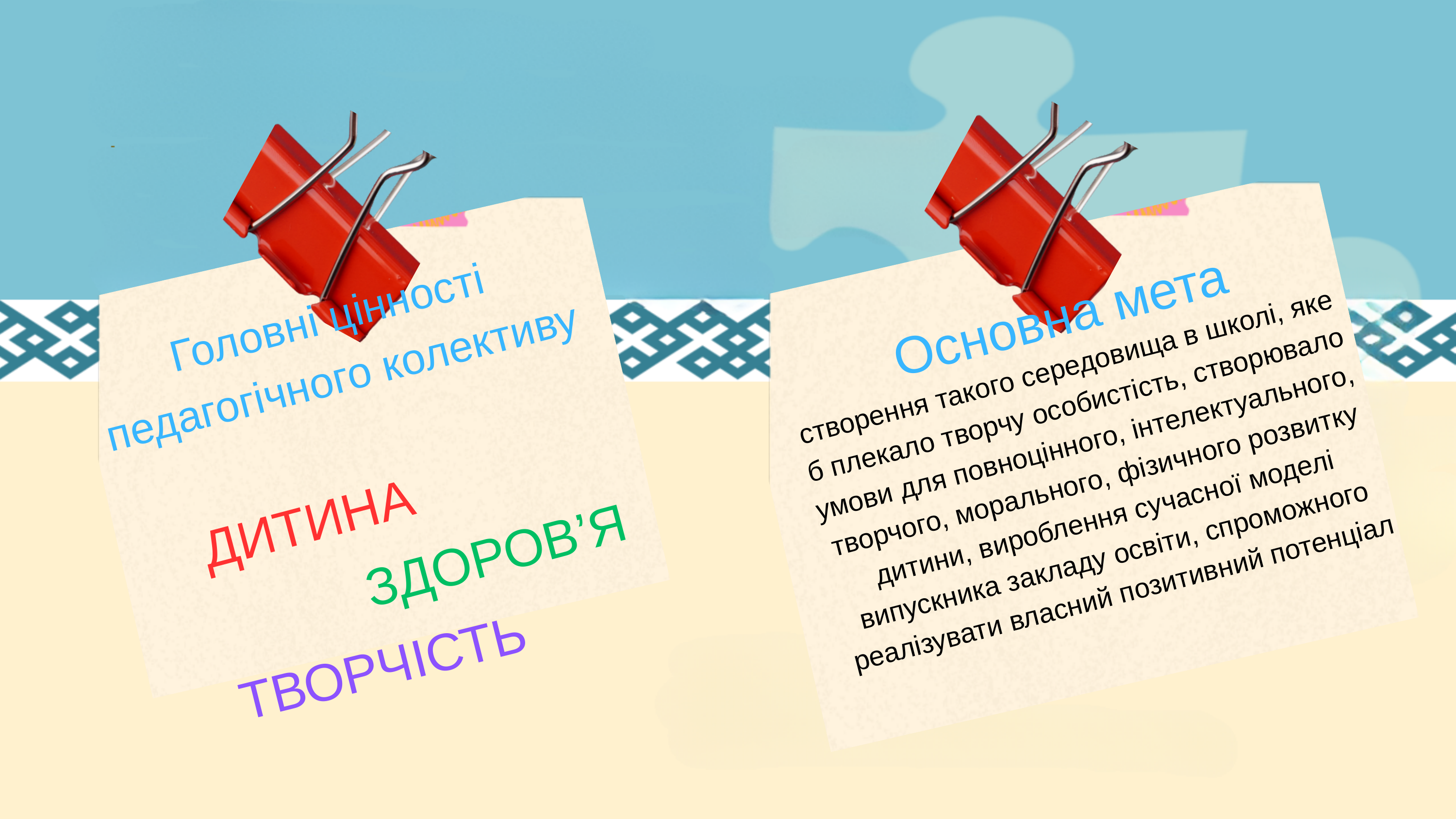

Основна мета
Головні цінності педагогічного колективу
створення такого середовища в школі, яке б плекало творчу особистість, створювало умови для повноцінного, інтелектуального, творчого, морального, фізичного розвитку дитини, вироблення сучасної моделі випускника закладу освіти, спроможного реалізувати власний позитивний потенціал
ДИТИНА
ЗДОРОВ’Я
ТВОРЧІСТЬ